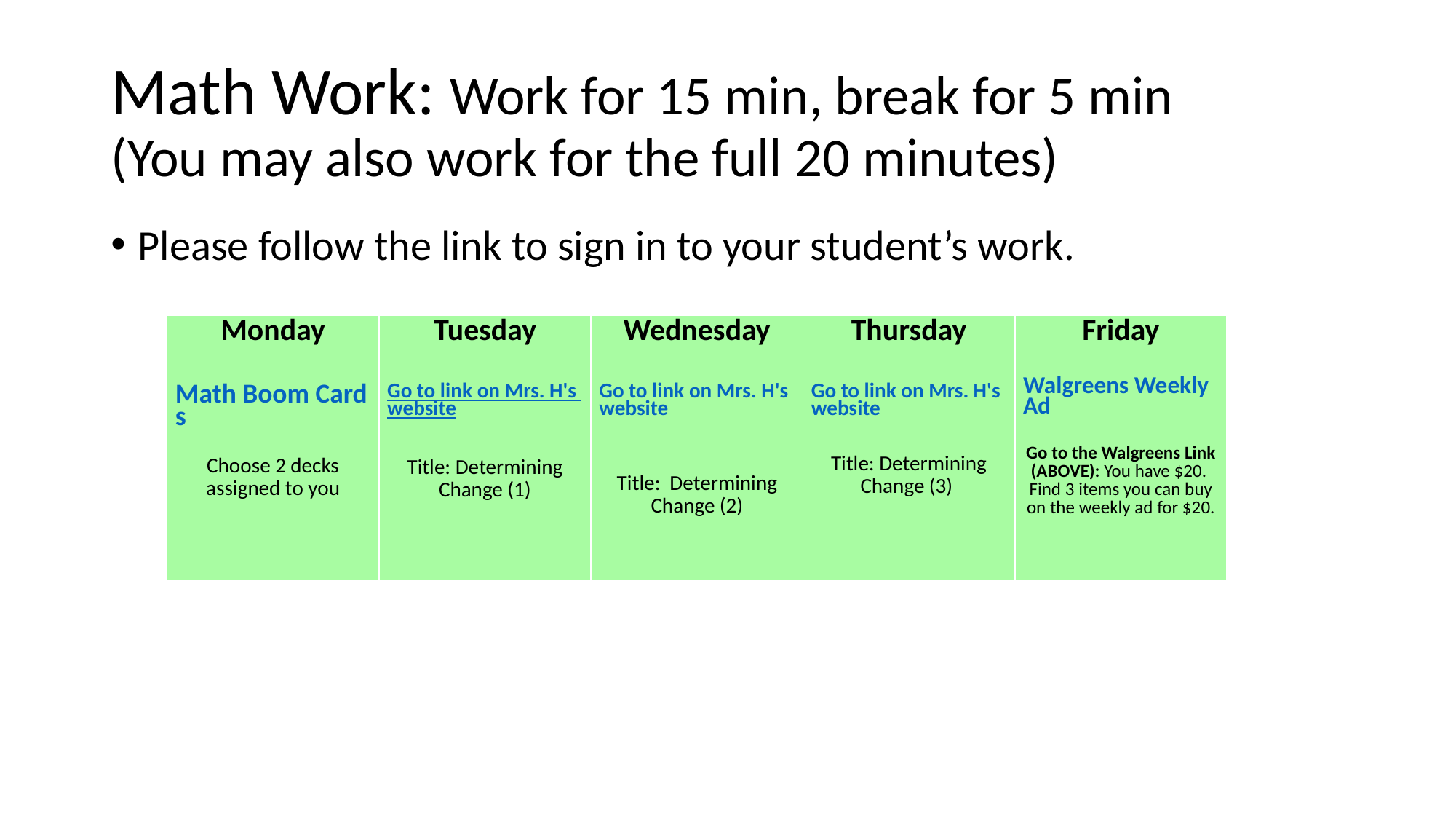

# Math Work: Work for 15 min, break for 5 min        (You may also work for the full 20 minutes)
Please follow the link to sign in to your student’s work.

| Monday Math Boom Cards Choose 2 decks assigned to you | Tuesday Go to link on Mrs. H's website Title: Determining Change (1) | Wednesday Go to link on Mrs. H's website Title: Determining Change (2) | Thursday Go to link on Mrs. H's website Title: Determining Change (3) | Friday Walgreens Weekly Ad Go to the Walgreens Link (ABOVE): You have $20. Find 3 items you can buy on the weekly ad for $20. |
| --- | --- | --- | --- | --- |